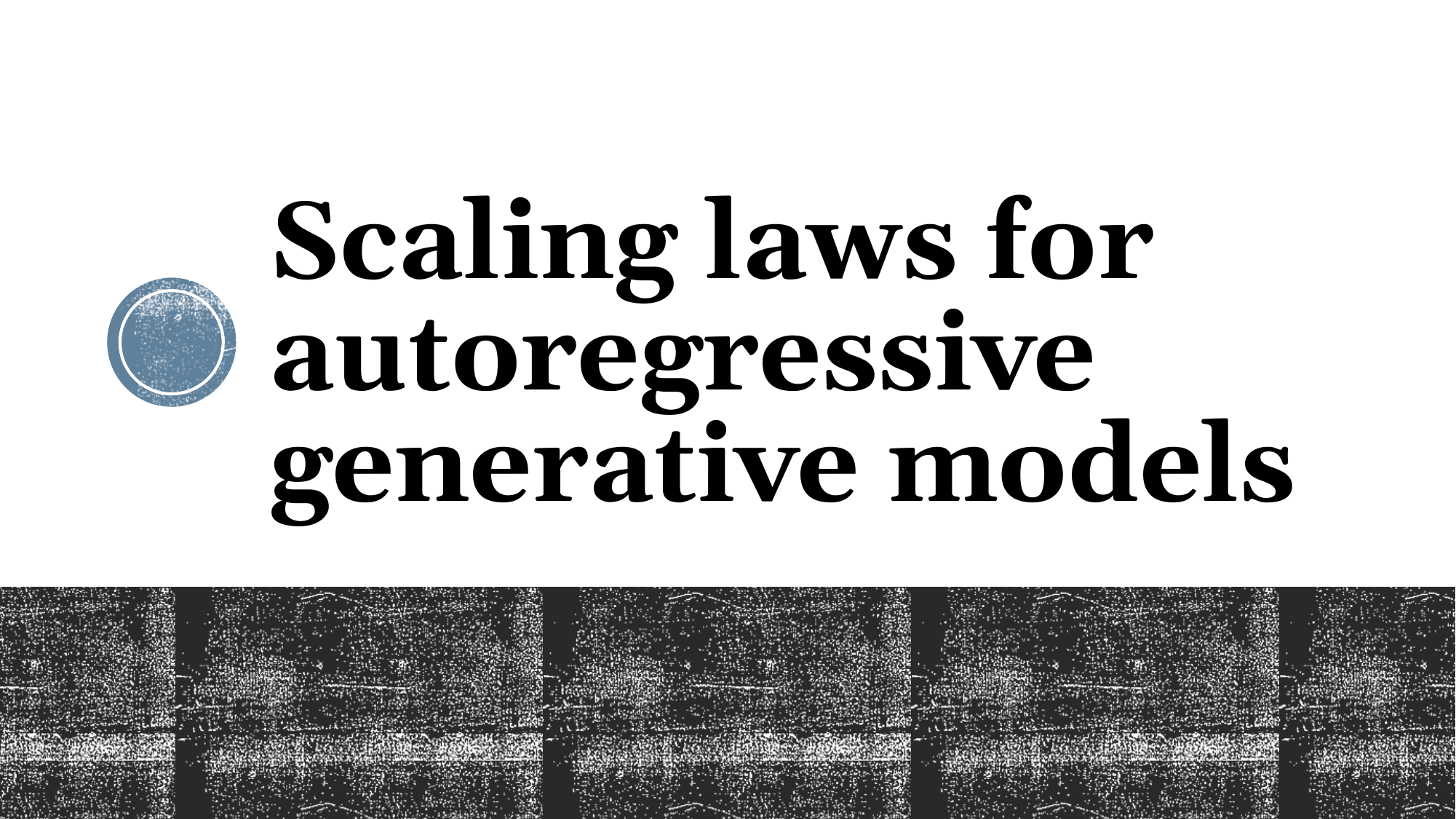

# Scaling laws for autoregressive generative models